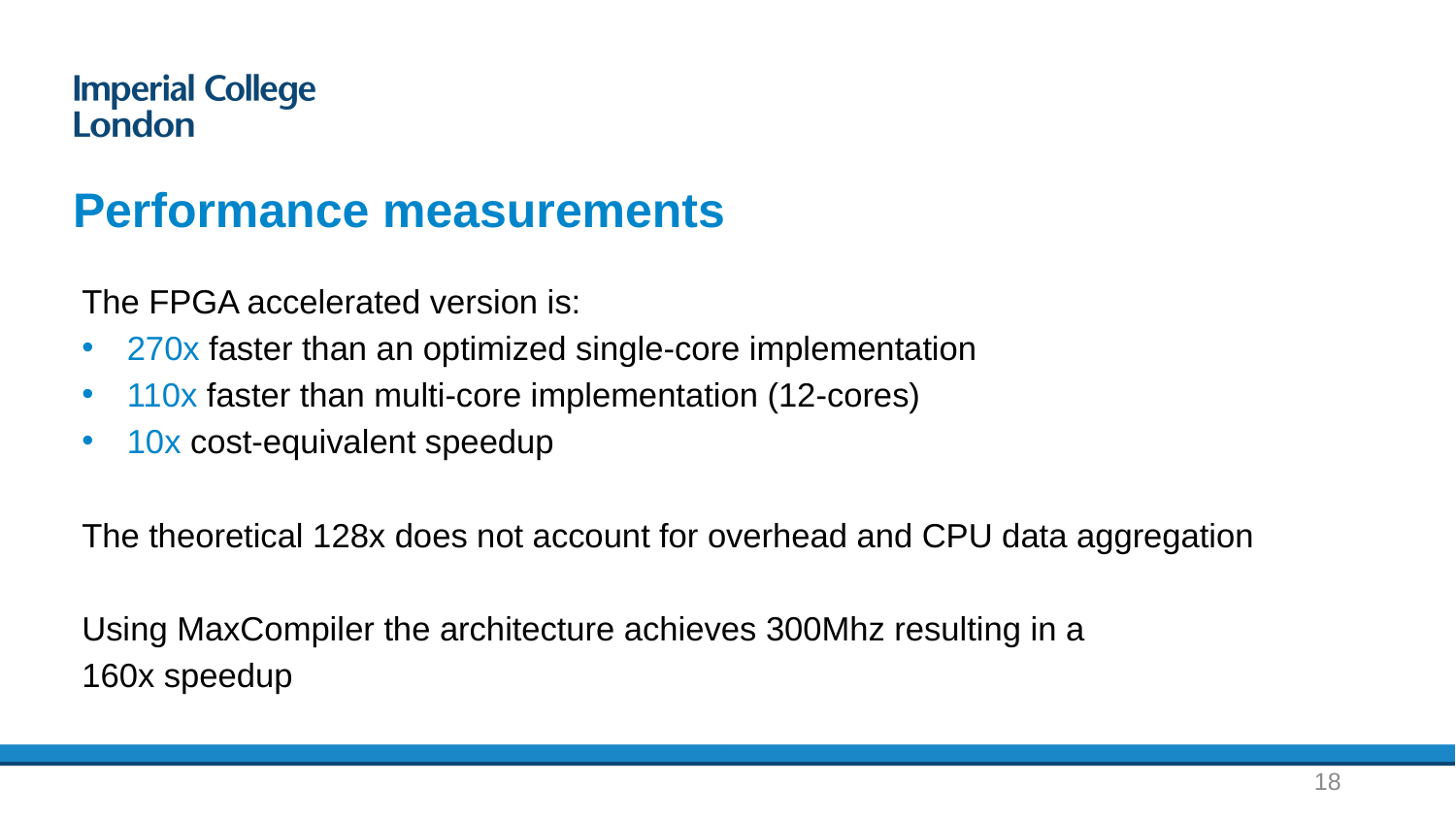

# Performance measurements
The FPGA accelerated version is:
270x faster than an optimized single-core implementation
110x faster than multi-core implementation (12-cores)
10x cost-equivalent speedup

The theoretical 128x does not account for overhead and CPU data aggregation

Using MaxCompiler the architecture achieves 300Mhz resulting in a
160x speedup
18